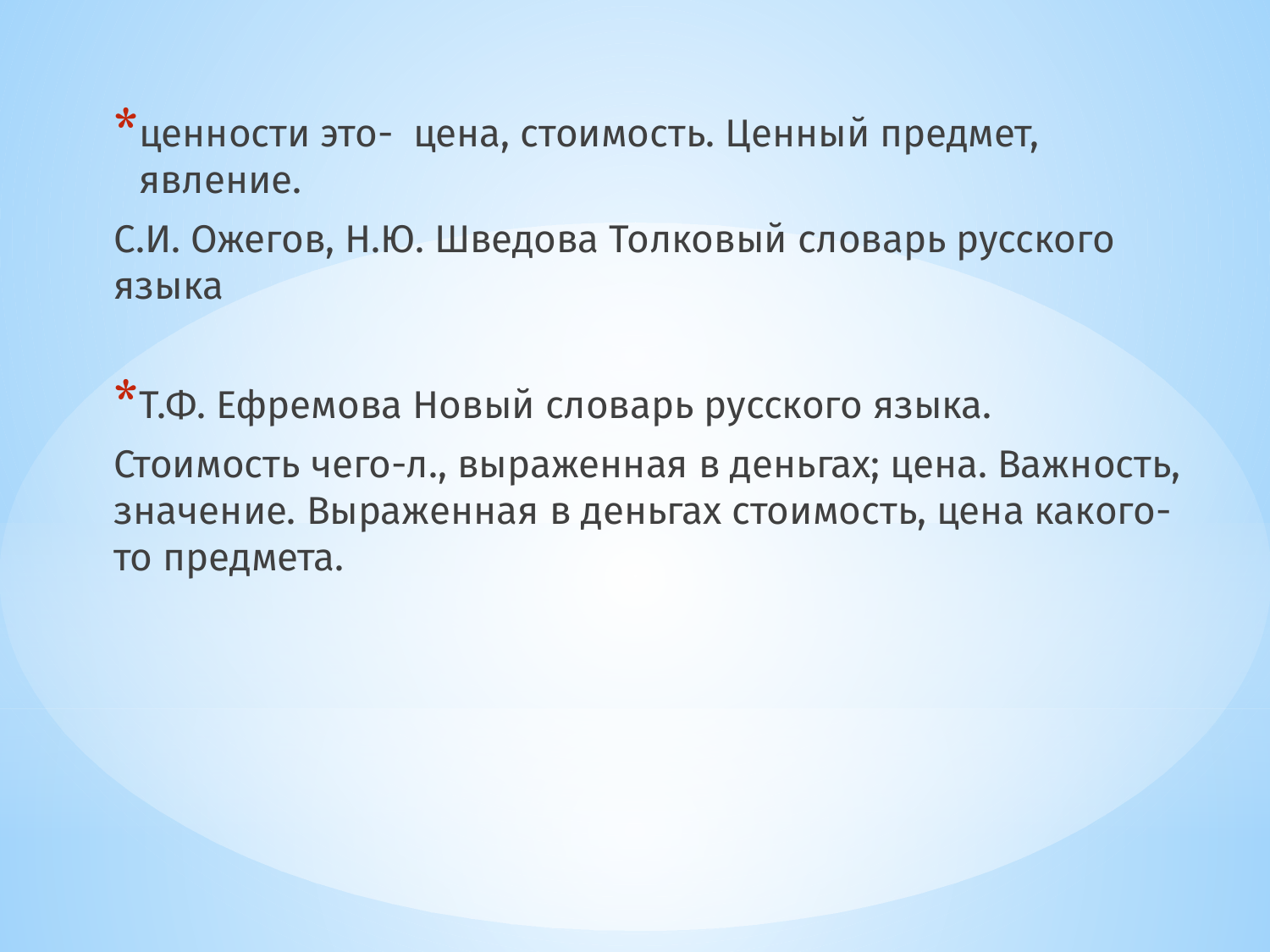

ценности это-  цена, стоимость. Ценный предмет, явление.
С.И. Ожегов, Н.Ю. Шведова Толковый словарь русского языка

Т.Ф. Ефремова Новый словарь русского языка.
Стоимость чего-л., выраженная в деньгах; цена. Важность, значение. Выраженная в деньгах стоимость, цена какого-то предмета.